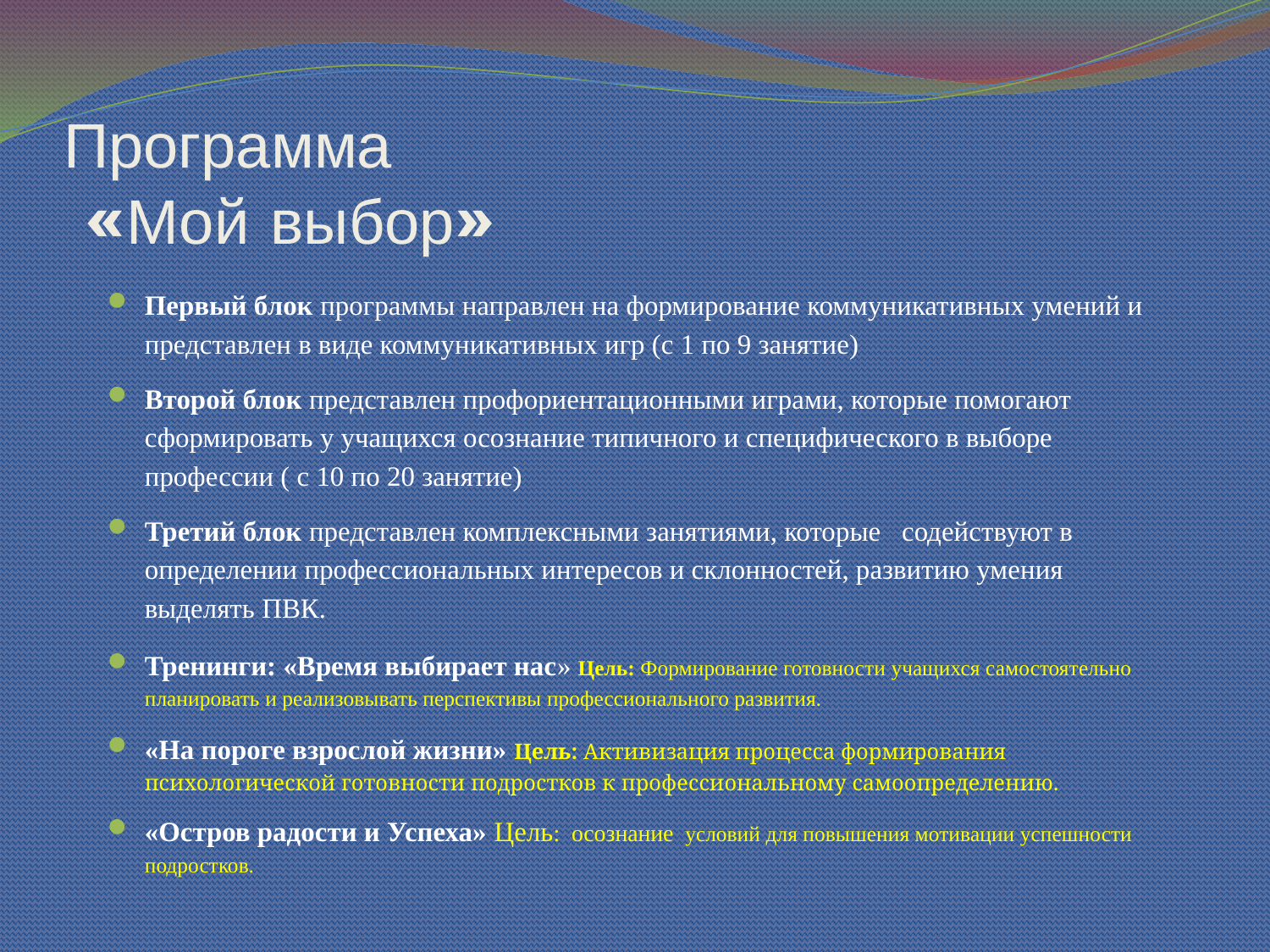

# Программа «Мой выбор»
Первый блок программы направлен на формирование коммуникативных умений и представлен в виде коммуникативных игр (с 1 по 9 занятие)
Второй блок представлен профориентационными играми, которые помогают сформировать у учащихся осознание типичного и специфического в выборе профессии ( с 10 по 20 занятие)
Третий блок представлен комплексными занятиями, которые   содействуют в определении профессиональных интересов и склонностей, развитию умения выделять ПВК.
Тренинги: «Время выбирает нас» Цель: Формирование готовности учащихся самостоятельно планировать и реализовывать перспективы профессионального развития.
«На пороге взрослой жизни» Цель: Активизация процесса формирования психологической готовности подростков к профессиональному самоопределению.
«Остров радости и Успеха» Цель:  оcознание  условий для повышения мотивации успешности подростков.